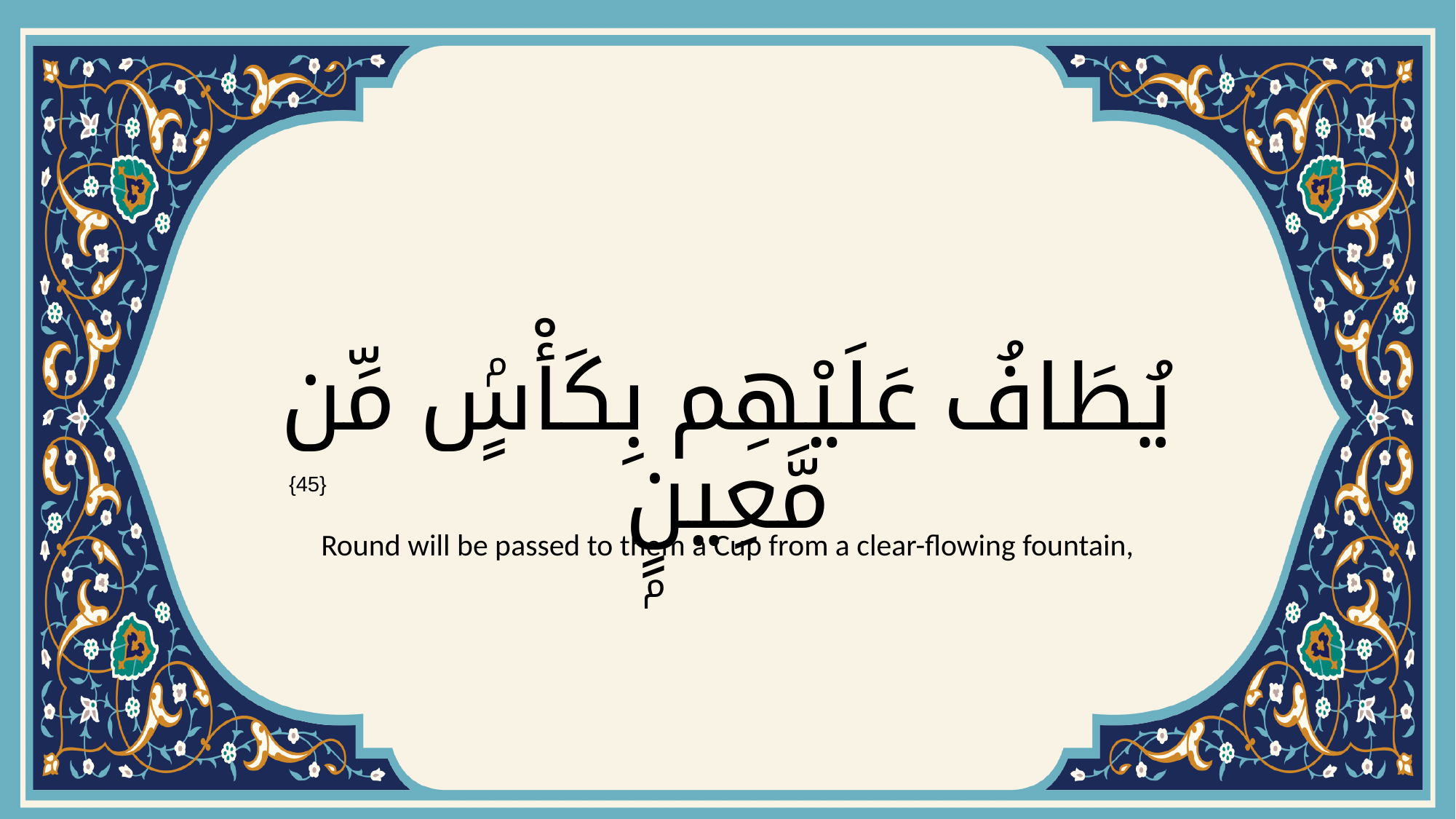

# يُطَافُ عَلَيْهِم بِكَأْسٍۢ مِّن مَّعِينٍۭ
{45}
Round will be passed to them a Cup from a clear-flowing fountain,